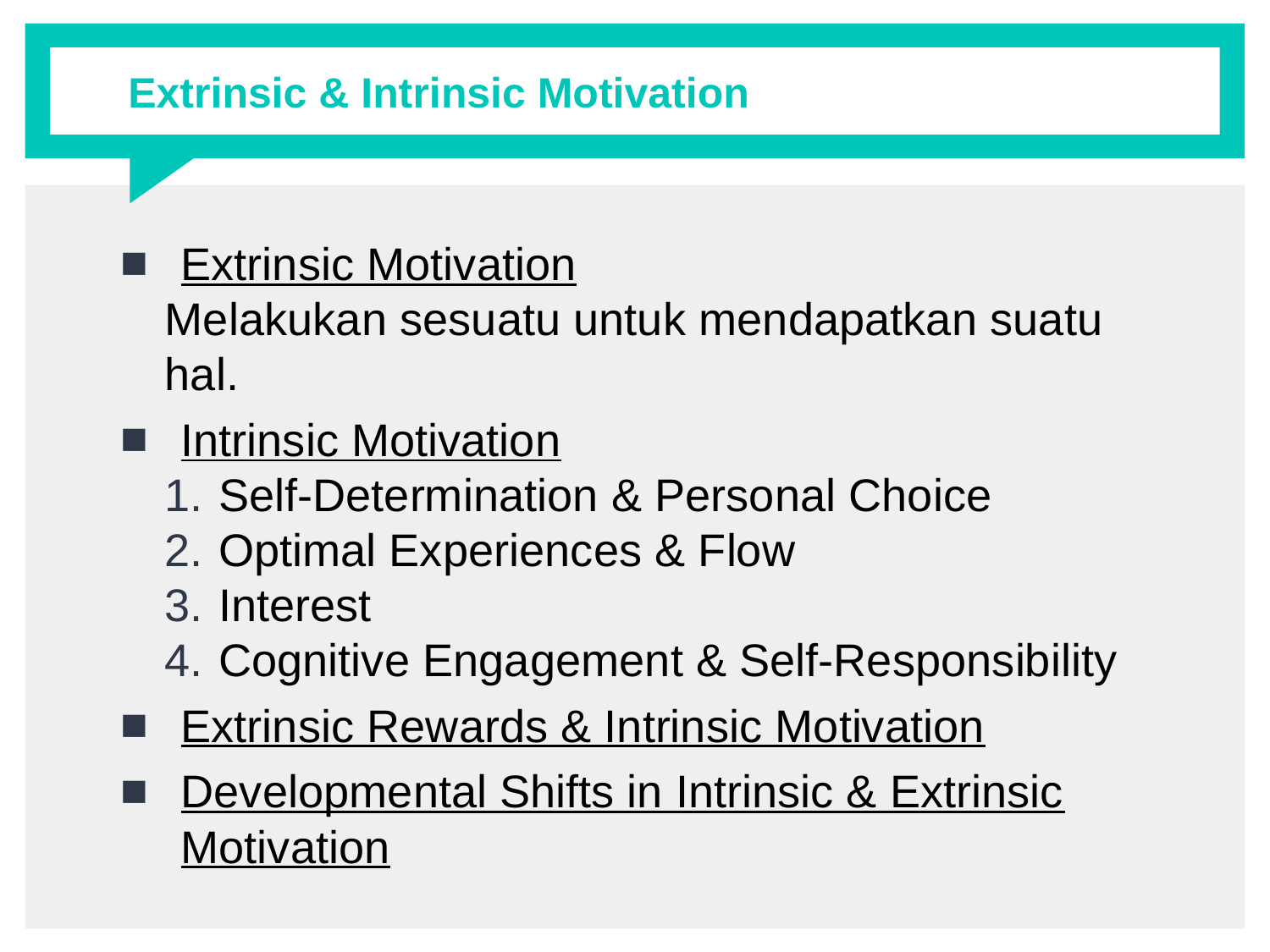

# Extrinsic & Intrinsic Motivation
Extrinsic Motivation
Melakukan sesuatu untuk mendapatkan suatu hal.
Intrinsic Motivation
Self-Determination & Personal Choice
Optimal Experiences & Flow
Interest
Cognitive Engagement & Self-Responsibility
Extrinsic Rewards & Intrinsic Motivation
Developmental Shifts in Intrinsic & Extrinsic Motivation